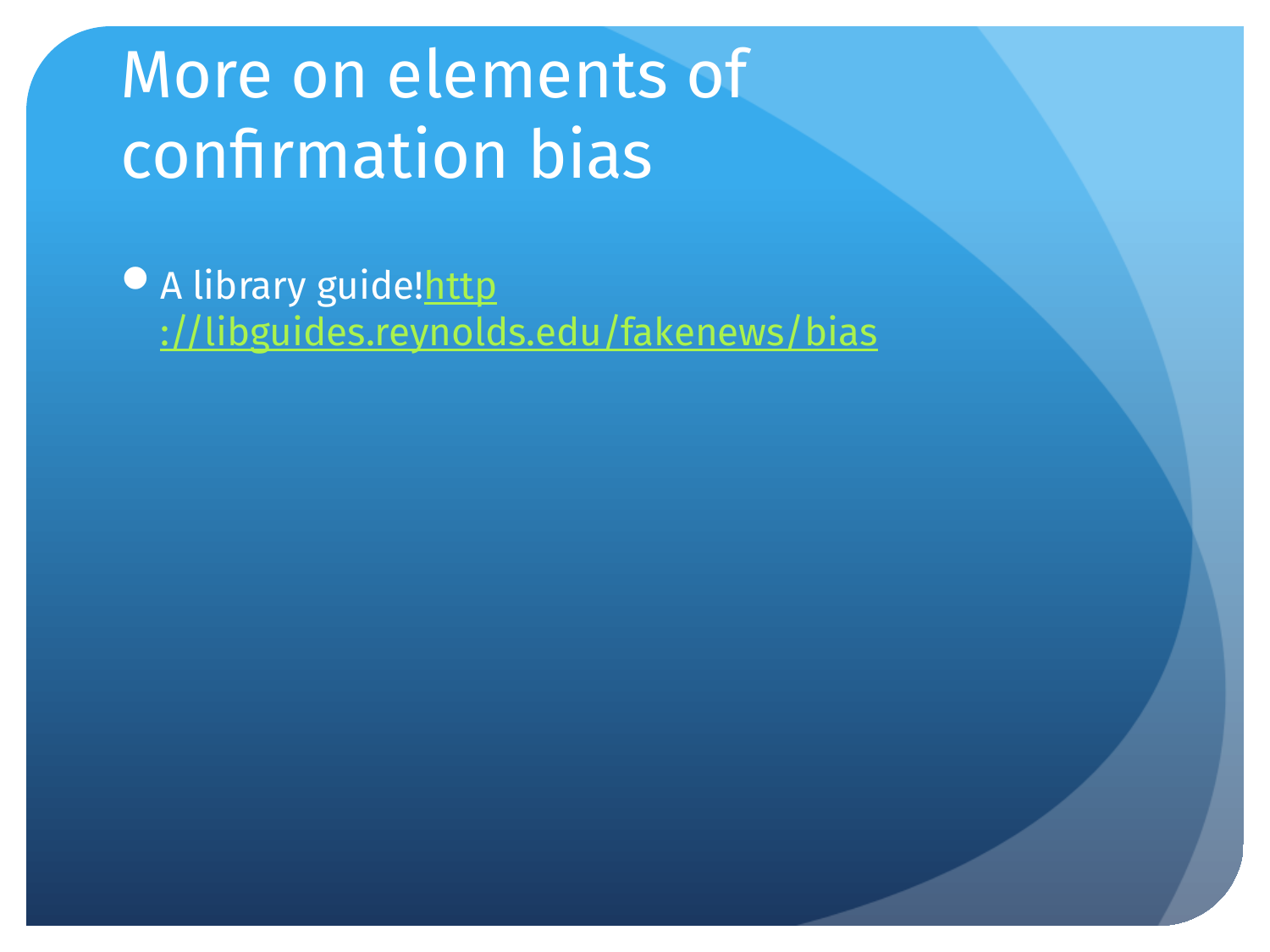

# More on elements of confirmation bias
A library guide!http://libguides.reynolds.edu/fakenews/bias